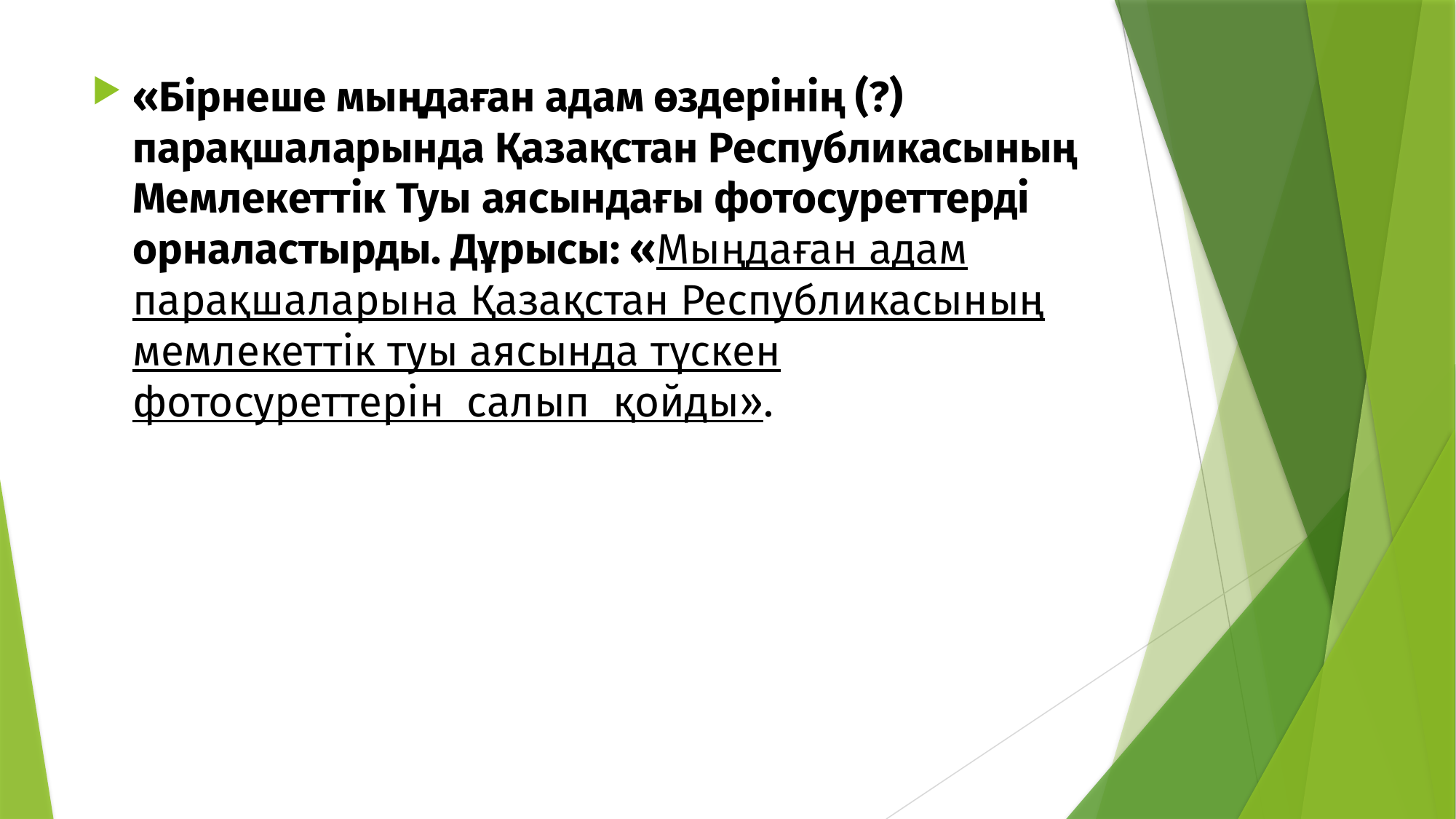

«Бірнеше мыңдаған адам өздерінің (?)  парақшаларында Қазақстан Республикасының Мемлекеттік Туы аясындағы фотосуреттерді орналастырды. Дұрысы: «Мыңдаған адам парақшаларына Қазақстан Республикасының мемлекеттік туы аясында түскен фотосуреттерін  салып  қойды».